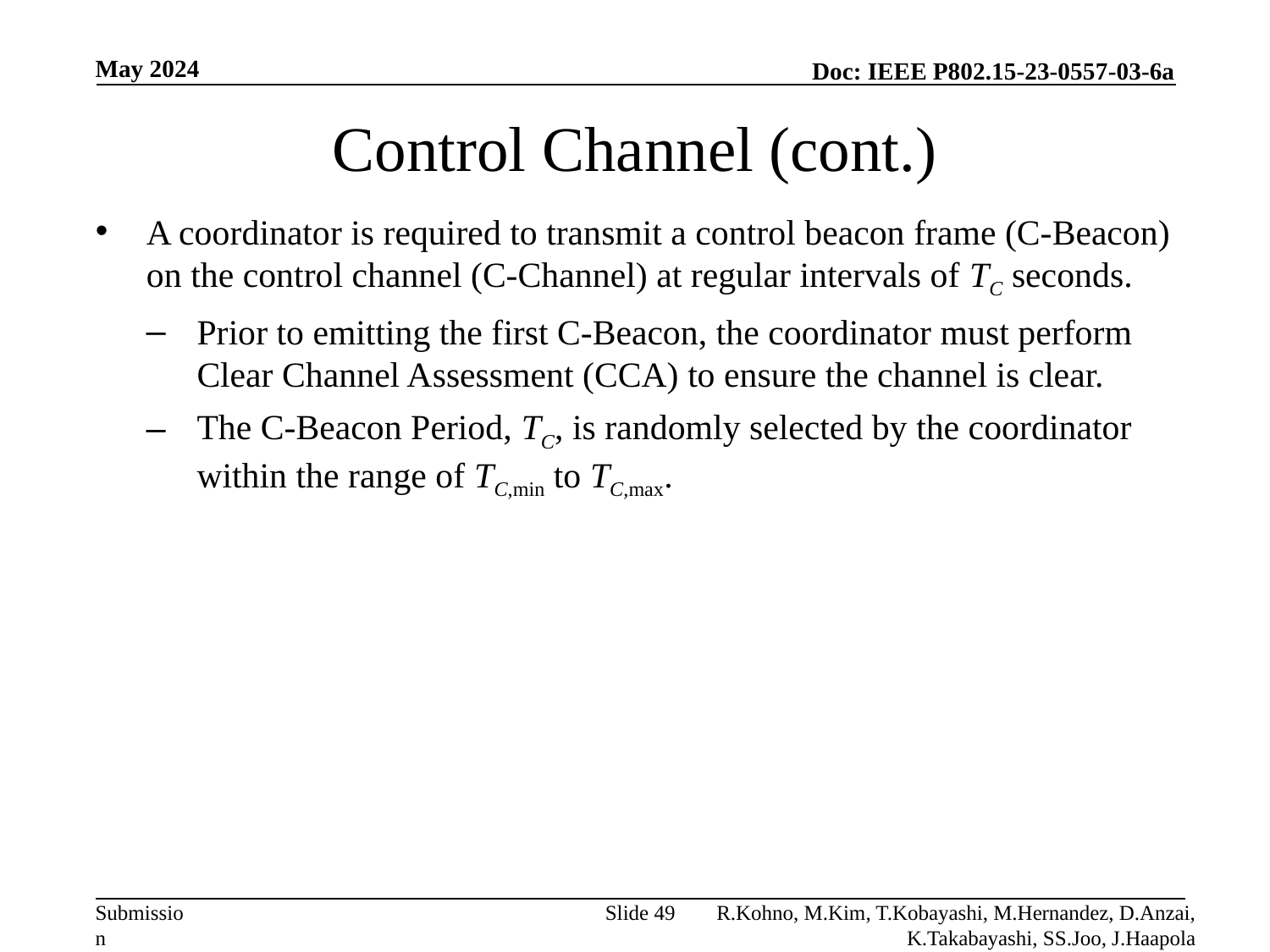

May 2024
# Control Channel (cont.)
A coordinator is required to transmit a control beacon frame (C-Beacon) on the control channel (C-Channel) at regular intervals of TC seconds.
Prior to emitting the first C-Beacon, the coordinator must perform Clear Channel Assessment (CCA) to ensure the channel is clear.
The C-Beacon Period, TC, is randomly selected by the coordinator within the range of TC,min to TC,max.
Slide 49
R.Kohno, M.Kim, T.Kobayashi, M.Hernandez, D.Anzai, K.Takabayashi, SS.Joo, J.Haapola